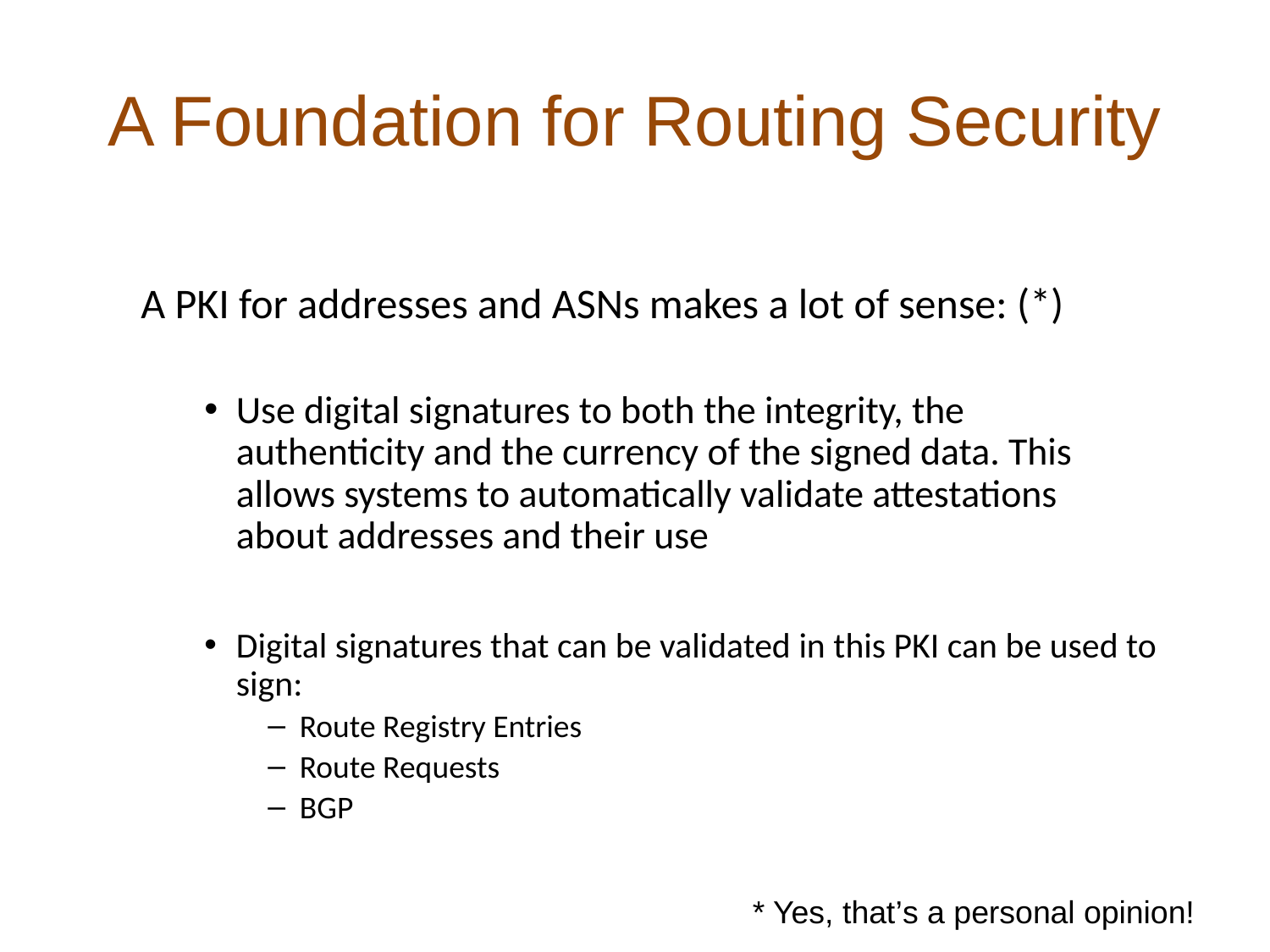

# A Foundation for Routing Security
A PKI for addresses and ASNs makes a lot of sense: (*)

Use digital signatures to both the integrity, the authenticity and the currency of the signed data. This allows systems to automatically validate attestations  about addresses and their use

Digital signatures that can be validated in this PKI can be used to sign:
Route Registry Entries
Route Requests
BGP

* Yes, that’s a personal opinion!